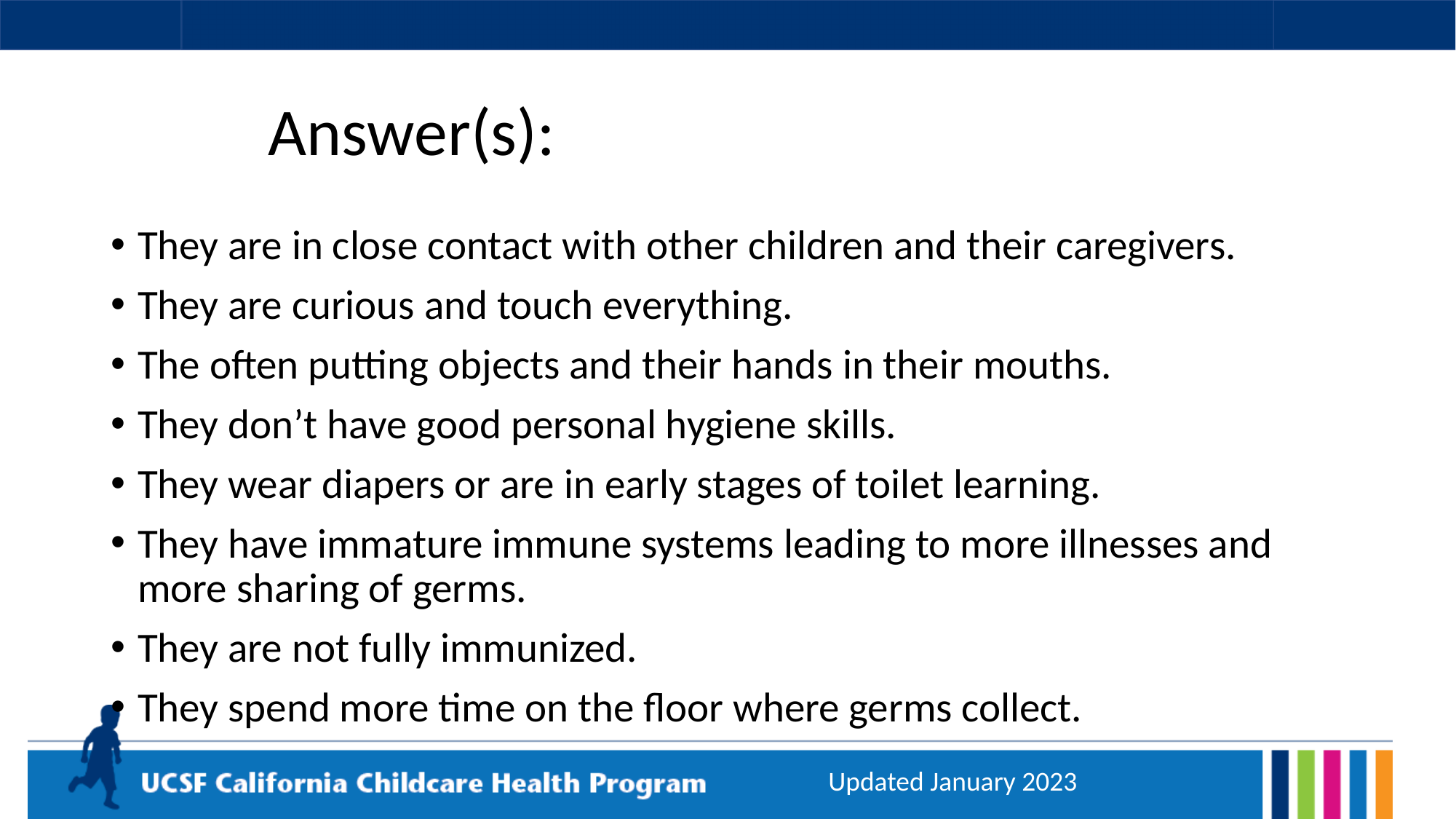

# Answer(s):
They are in close contact with other children and their caregivers.
They are curious and touch everything.
The often putting objects and their hands in their mouths.
They don’t have good personal hygiene skills.
They wear diapers or are in early stages of toilet learning.
They have immature immune systems leading to more illnesses and more sharing of germs.
They are not fully immunized.
They spend more time on the floor where germs collect.
Updated January 2023